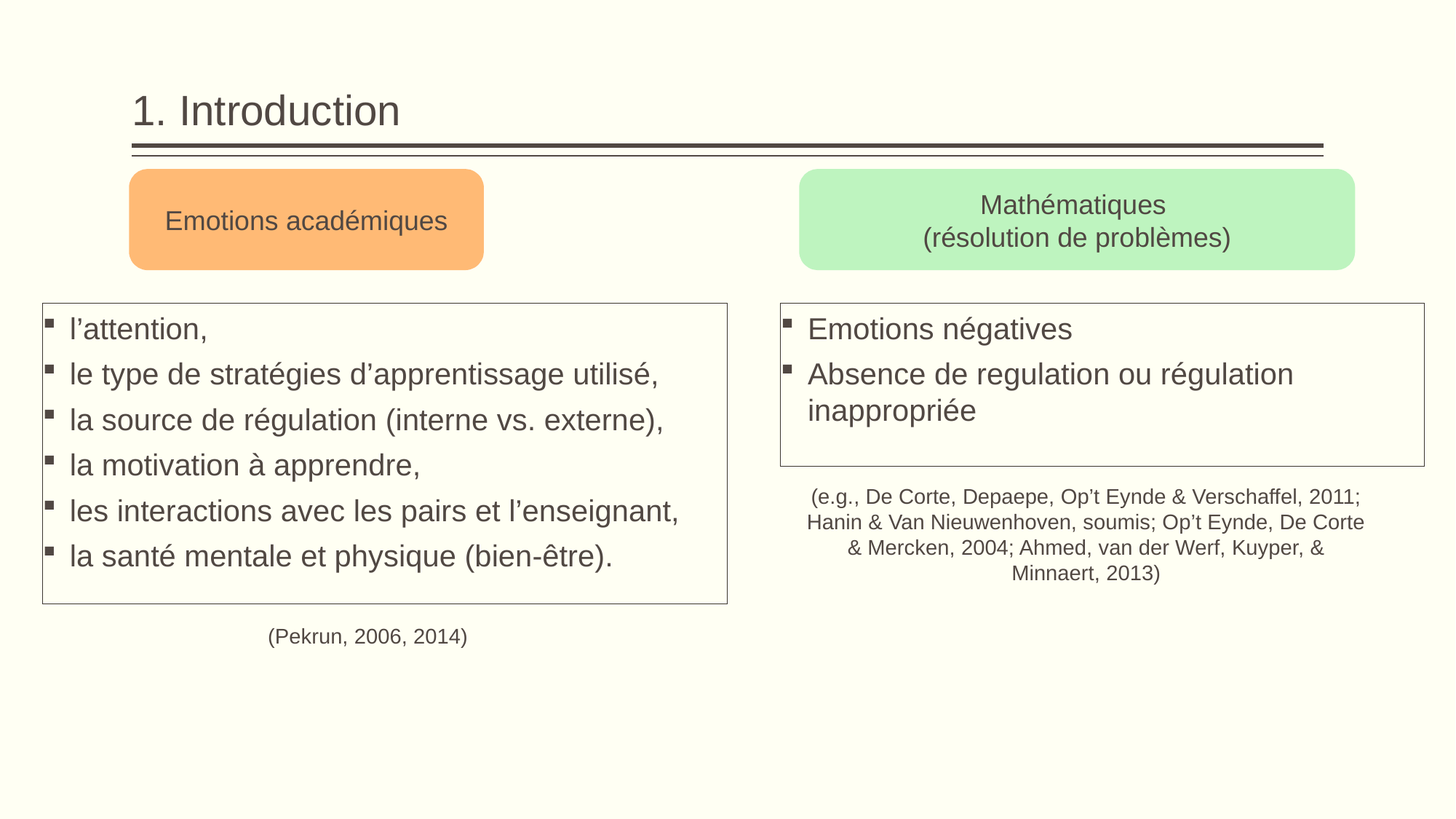

# 1. Introduction
Emotions académiques
Mathématiques
(résolution de problèmes)
l’attention,
le type de stratégies d’apprentissage utilisé,
la source de régulation (interne vs. externe),
la motivation à apprendre,
les interactions avec les pairs et l’enseignant,
la santé mentale et physique (bien-être).

Emotions négatives
Absence de regulation ou régulation inappropriée

(e.g., De Corte, Depaepe, Op’t Eynde & Verschaffel, 2011; Hanin & Van Nieuwenhoven, soumis; Op’t Eynde, De Corte & Mercken, 2004; Ahmed, van der Werf, Kuyper, & Minnaert, 2013)

(Pekrun, 2006, 2014)